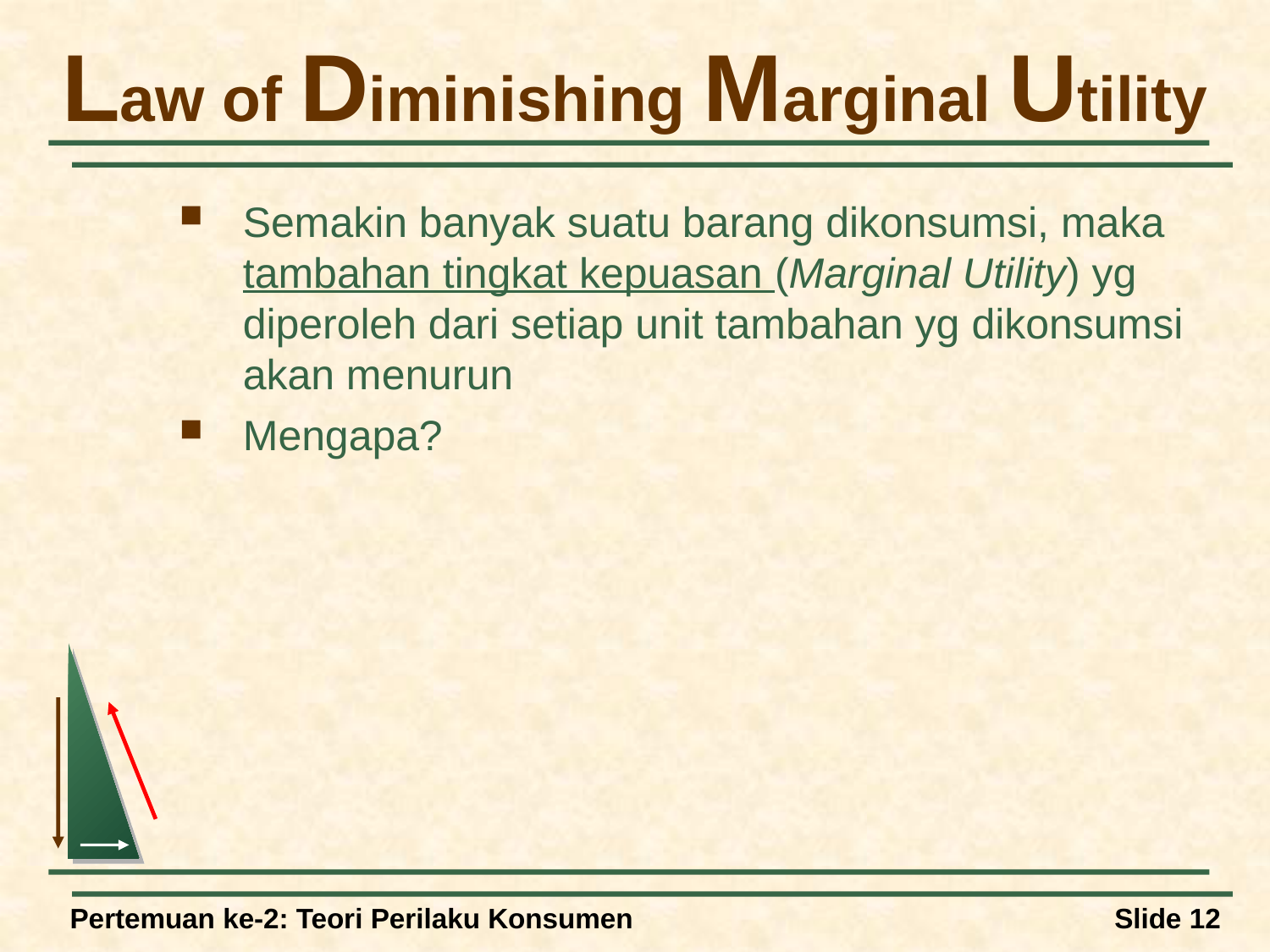

# Law of Diminishing Marginal Utility
Semakin banyak suatu barang dikonsumsi, maka tambahan tingkat kepuasan (Marginal Utility) yg diperoleh dari setiap unit tambahan yg dikonsumsi akan menurun
Mengapa?
Pertemuan ke-2: Teori Perilaku Konsumen
Slide 12